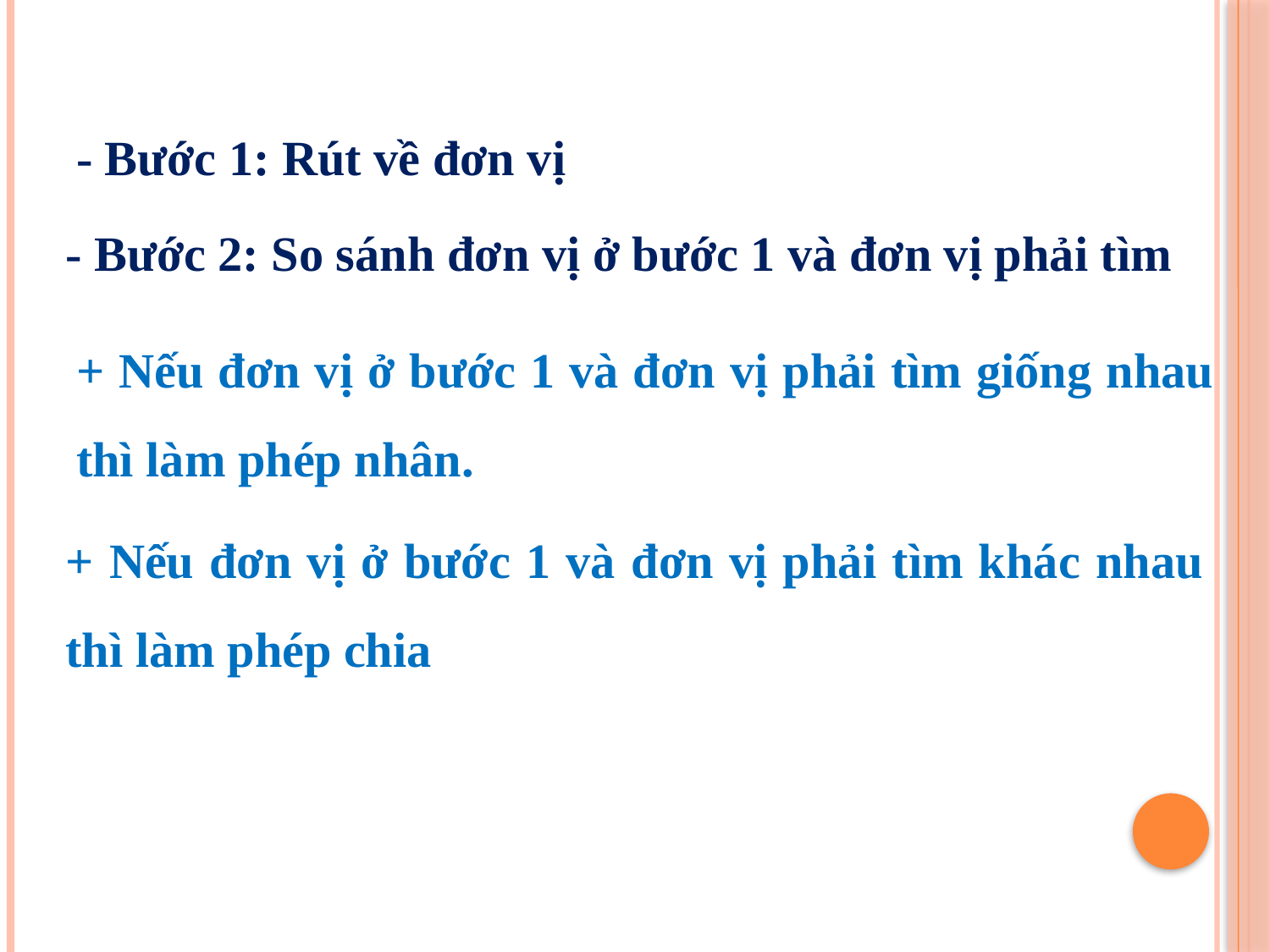

- Bước 1: Rút về đơn vị
- Bước 2: So sánh đơn vị ở bước 1 và đơn vị phải tìm
+ Nếu đơn vị ở bước 1 và đơn vị phải tìm giống nhau thì làm phép nhân.
+ Nếu đơn vị ở bước 1 và đơn vị phải tìm khác nhau thì làm phép chia